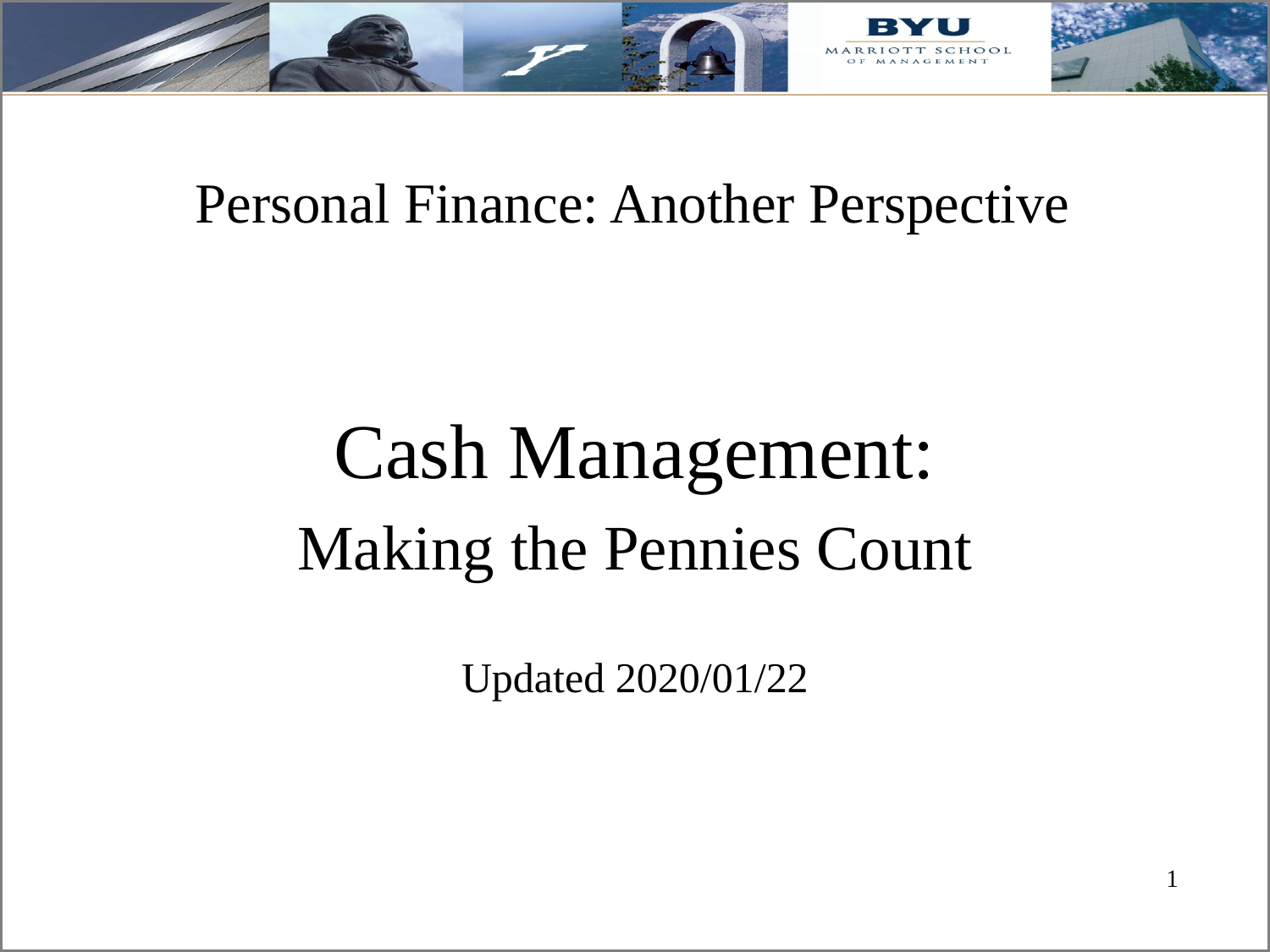

# Personal Finance: Another Perspective
Cash Management:
Making the Pennies Count

Updated 2020/01/22
1